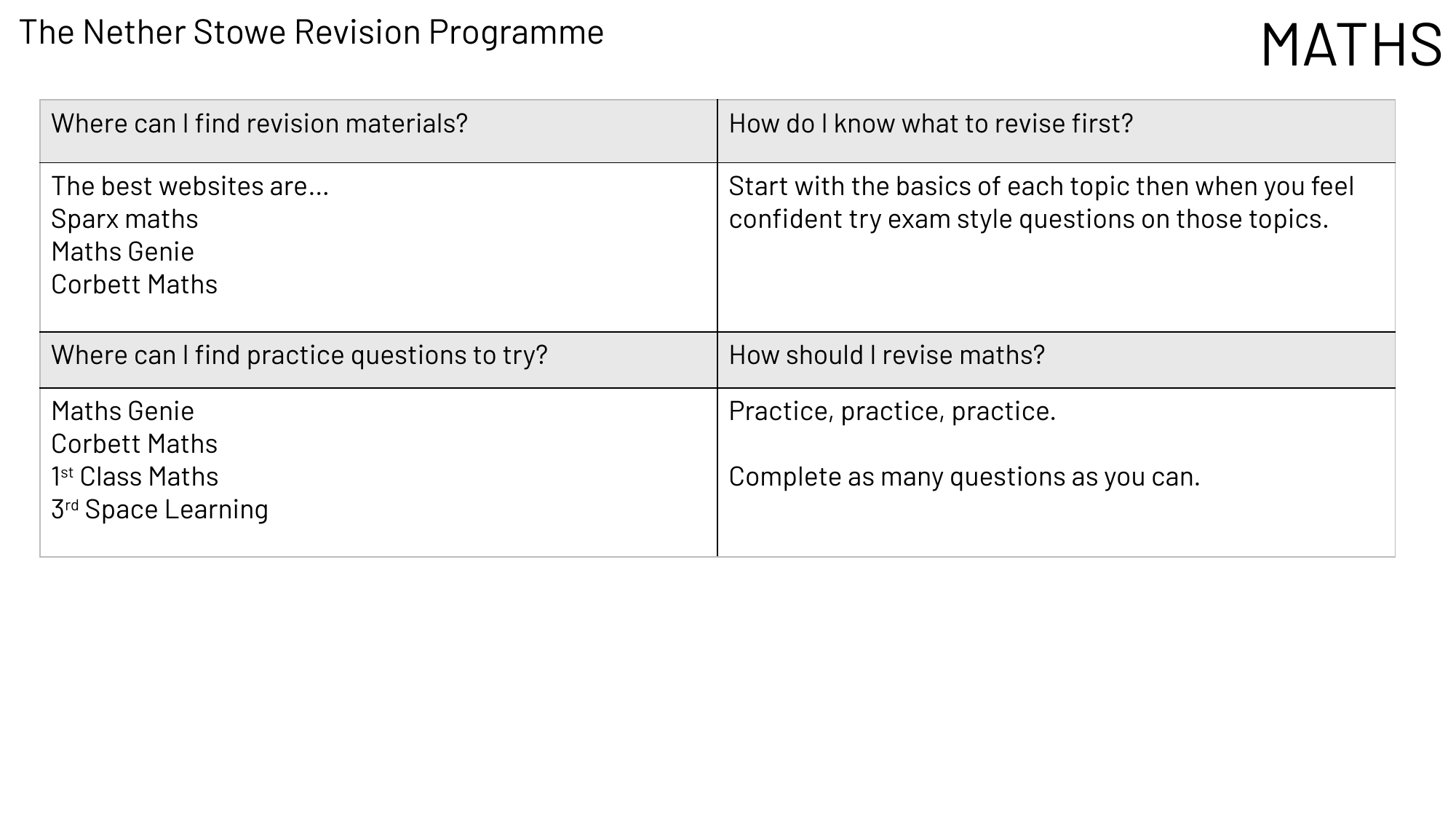

MATHS
# The Nether Stowe Revision Programme
| Where can I find revision materials? | How do I know what to revise first? |
| --- | --- |
| The best websites are… Sparx maths Maths Genie Corbett Maths | Start with the basics of each topic then when you feel confident try exam style questions on those topics. |
| Where can I find practice questions to try? | How should I revise maths? |
| Maths Genie Corbett Maths 1st Class Maths 3rd Space Learning | Practice, practice, practice. Complete as many questions as you can. |